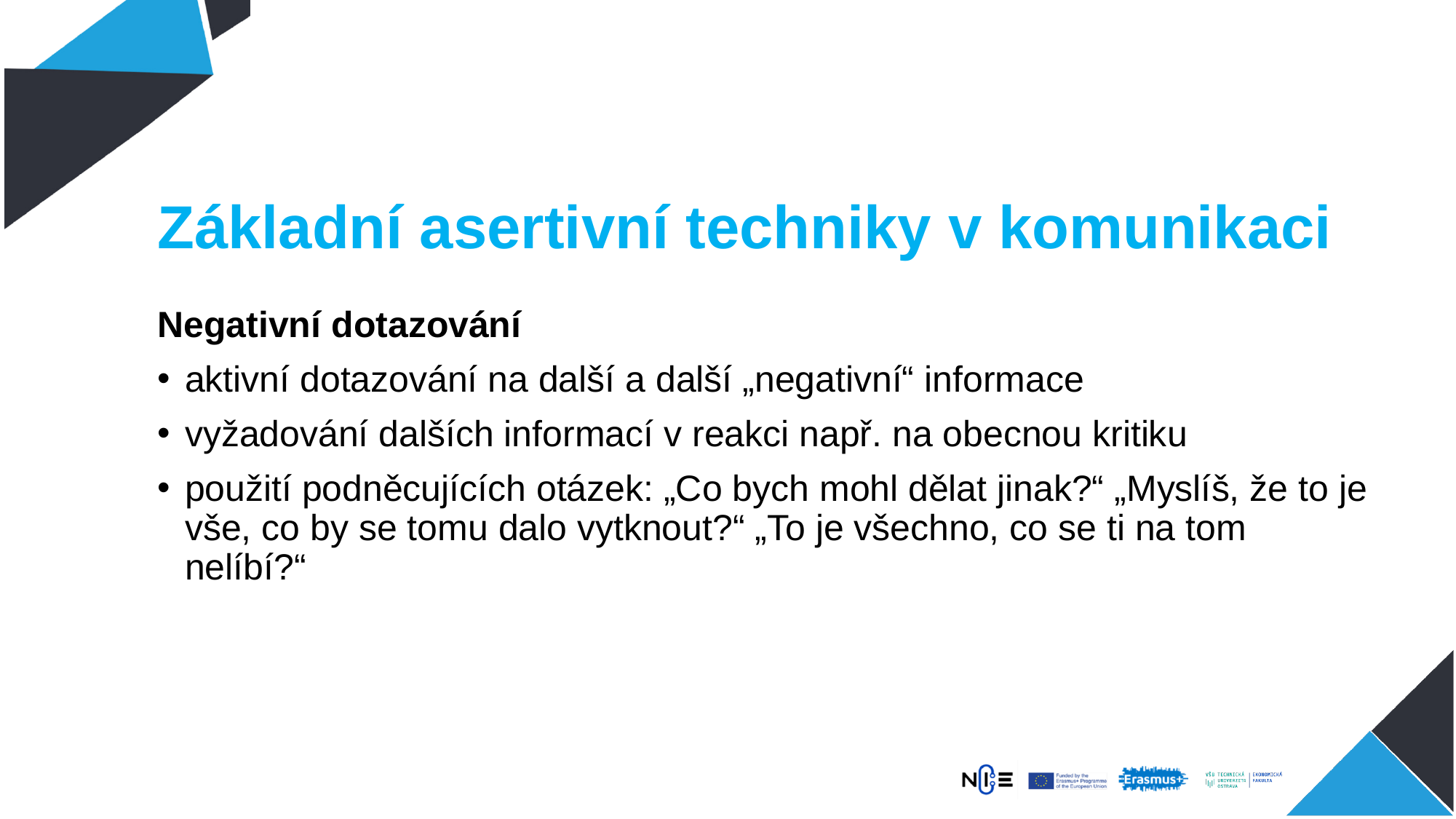

# Základní asertivní techniky v komunikaci
Negativní dotazování
aktivní dotazování na další a další „negativní“ informace
vyžadování dalších informací v reakci např. na obecnou kritiku
použití podněcujících otázek: „Co bych mohl dělat jinak?“ „Myslíš, že to je vše, co by se tomu dalo vytknout?“ „To je všechno, co se ti na tom nelíbí?“